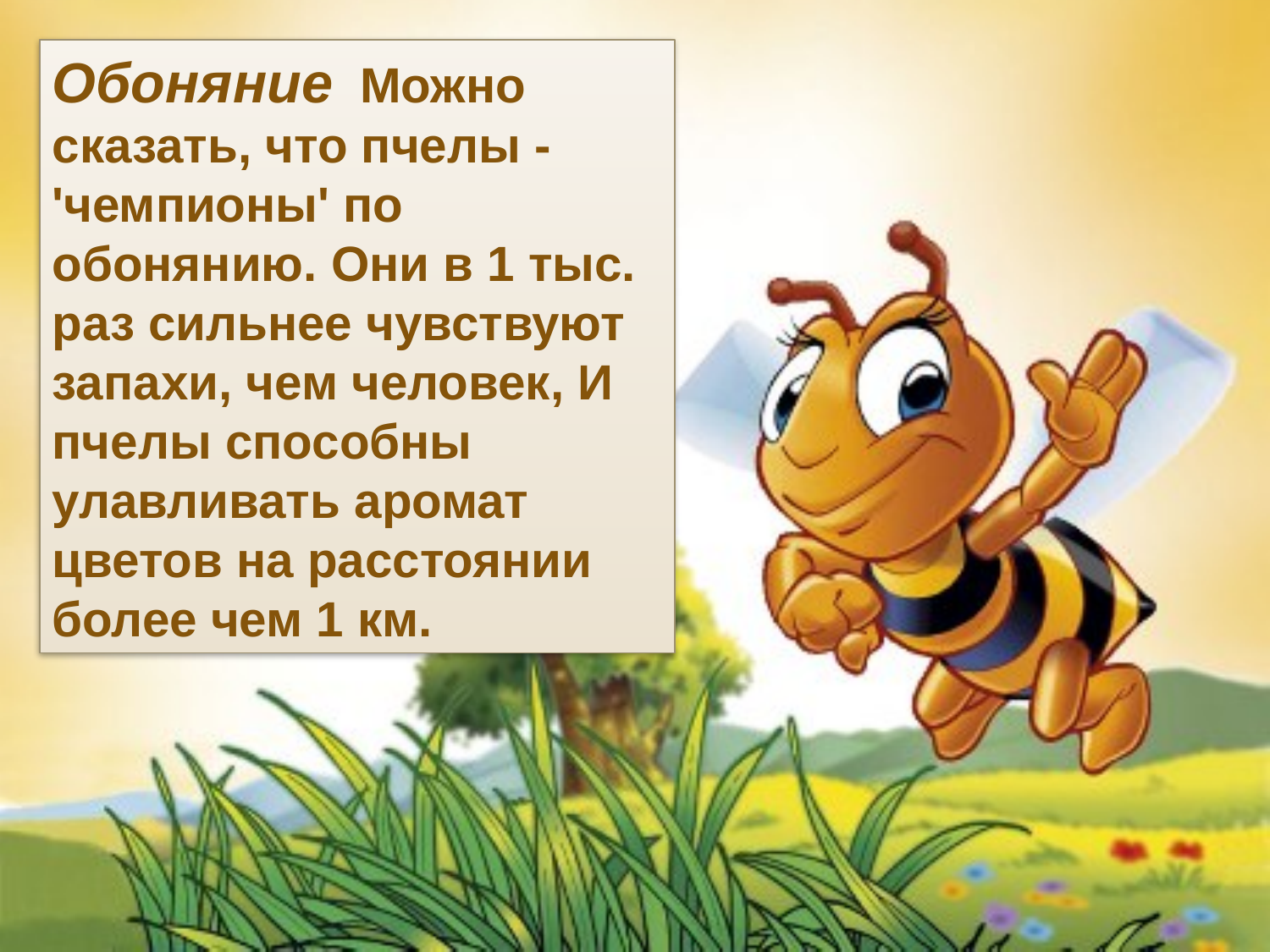

Обоняние  Можно сказать, что пчелы - 'чемпионы' по обонянию. Они в 1 тыс. раз сильнее чувствуют запахи, чем человек, И пчелы способны улавливать аромат цветов на расстоянии более чем 1 км.